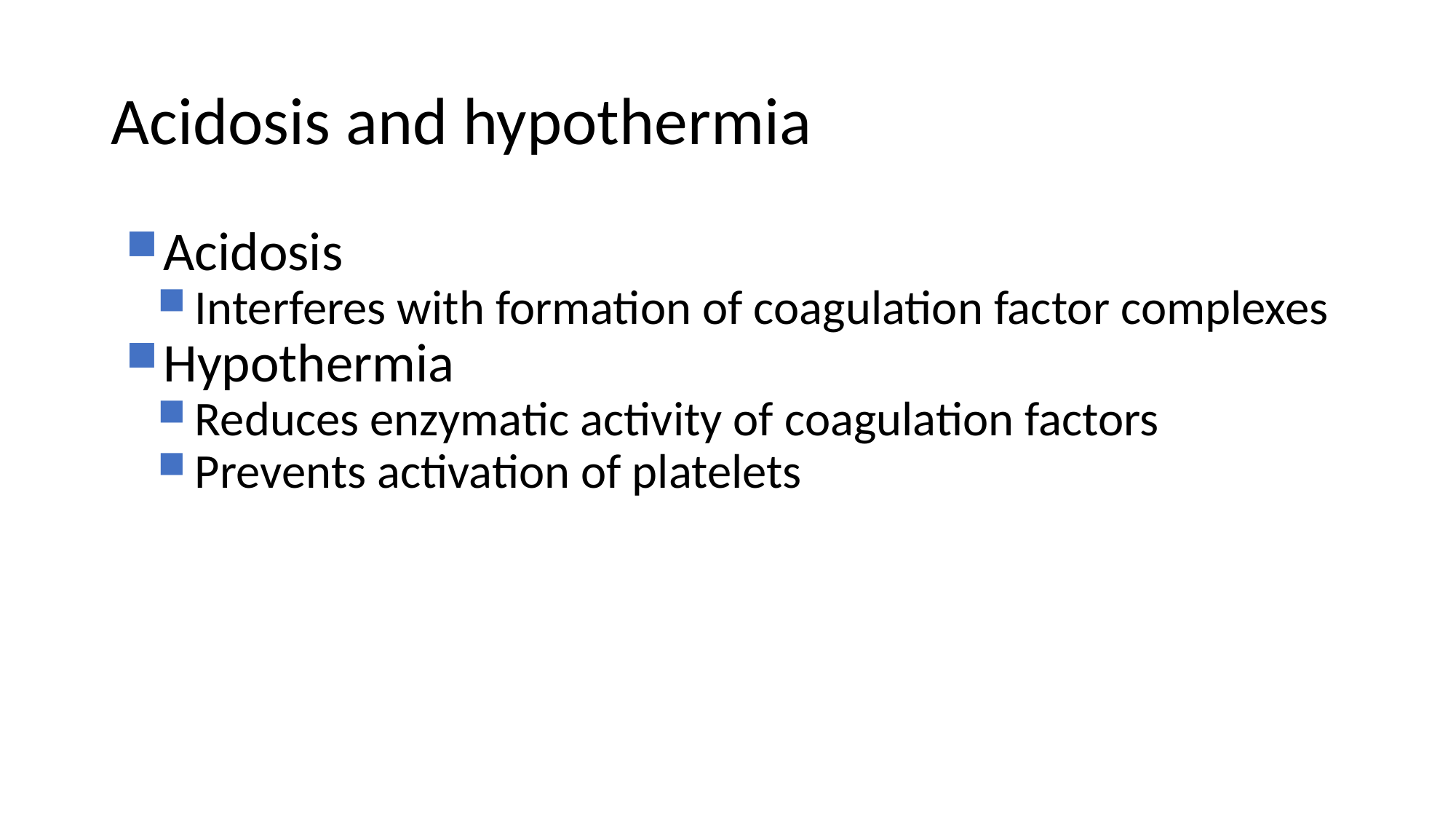

# Acidosis and hypothermia
Acidosis
Interferes with formation of coagulation factor complexes
Hypothermia
Reduces enzymatic activity of coagulation factors
Prevents activation of platelets